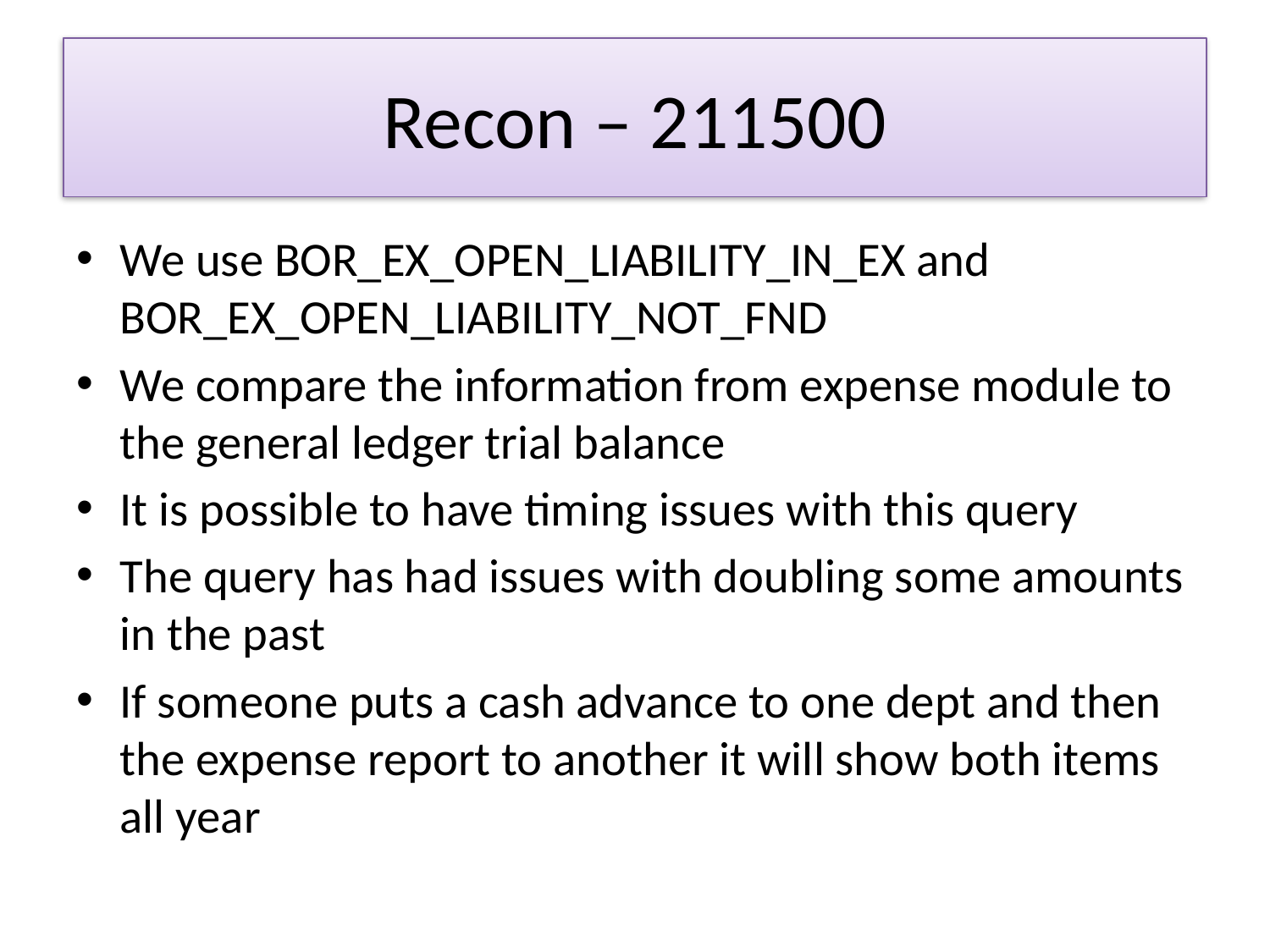

# Recon – 211500
We use BOR_EX_OPEN_LIABILITY_IN_EX and BOR_EX_OPEN_LIABILITY_NOT_FND
We compare the information from expense module to the general ledger trial balance
It is possible to have timing issues with this query
The query has had issues with doubling some amounts in the past
If someone puts a cash advance to one dept and then the expense report to another it will show both items all year